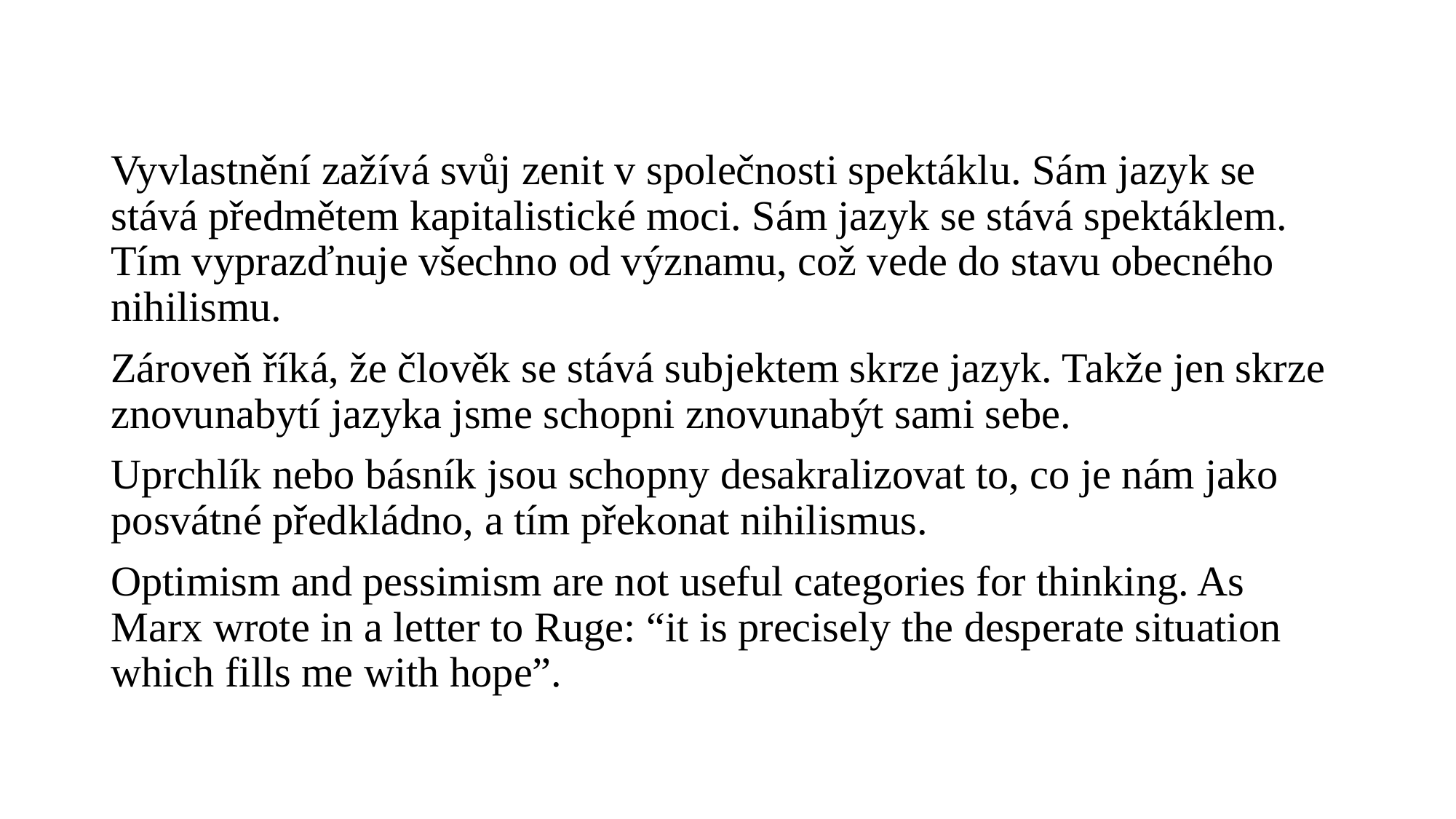

#
Vyvlastnění zažívá svůj zenit v společnosti spektáklu. Sám jazyk se stává předmětem kapitalistické moci. Sám jazyk se stává spektáklem. Tím vyprazďnuje všechno od významu, což vede do stavu obecného nihilismu.
Zároveň říká, že člověk se stává subjektem skrze jazyk. Takže jen skrze znovunabytí jazyka jsme schopni znovunabýt sami sebe.
Uprchlík nebo básník jsou schopny desakralizovat to, co je nám jako posvátné předkládno, a tím překonat nihilismus.
Optimism and pessimism are not useful categories for thinking. As Marx wrote in a letter to Ruge: “it is precisely the desperate situation which fills me with hope”.